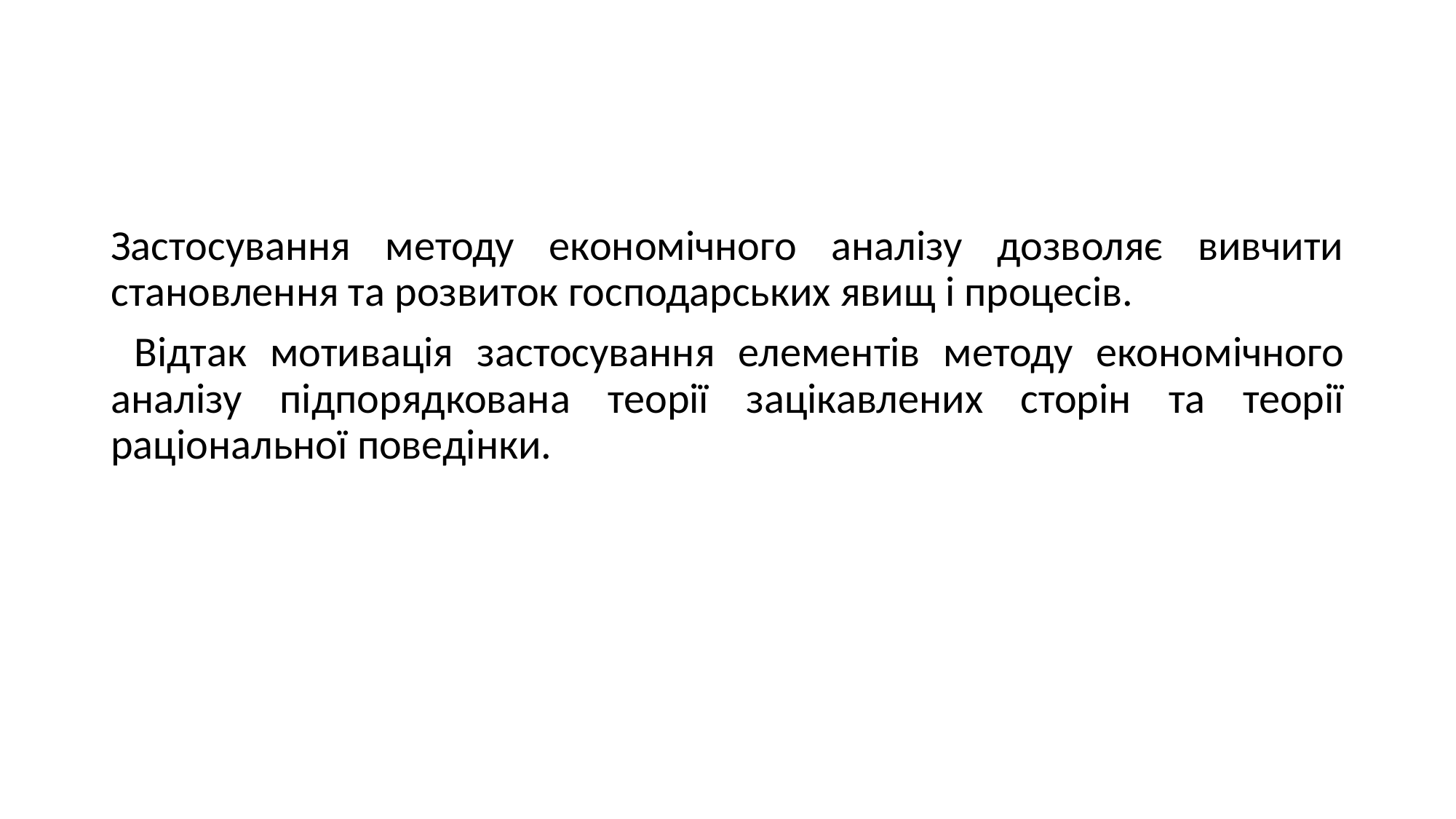

#
Застосування методу економічного аналізу дозволяє вивчити становлення та розвиток господарських явищ і процесів.
 Відтак мотивація застосування елементів методу економічного аналізу підпорядкована теорії зацікавлених сторін та теорії раціональної поведінки.